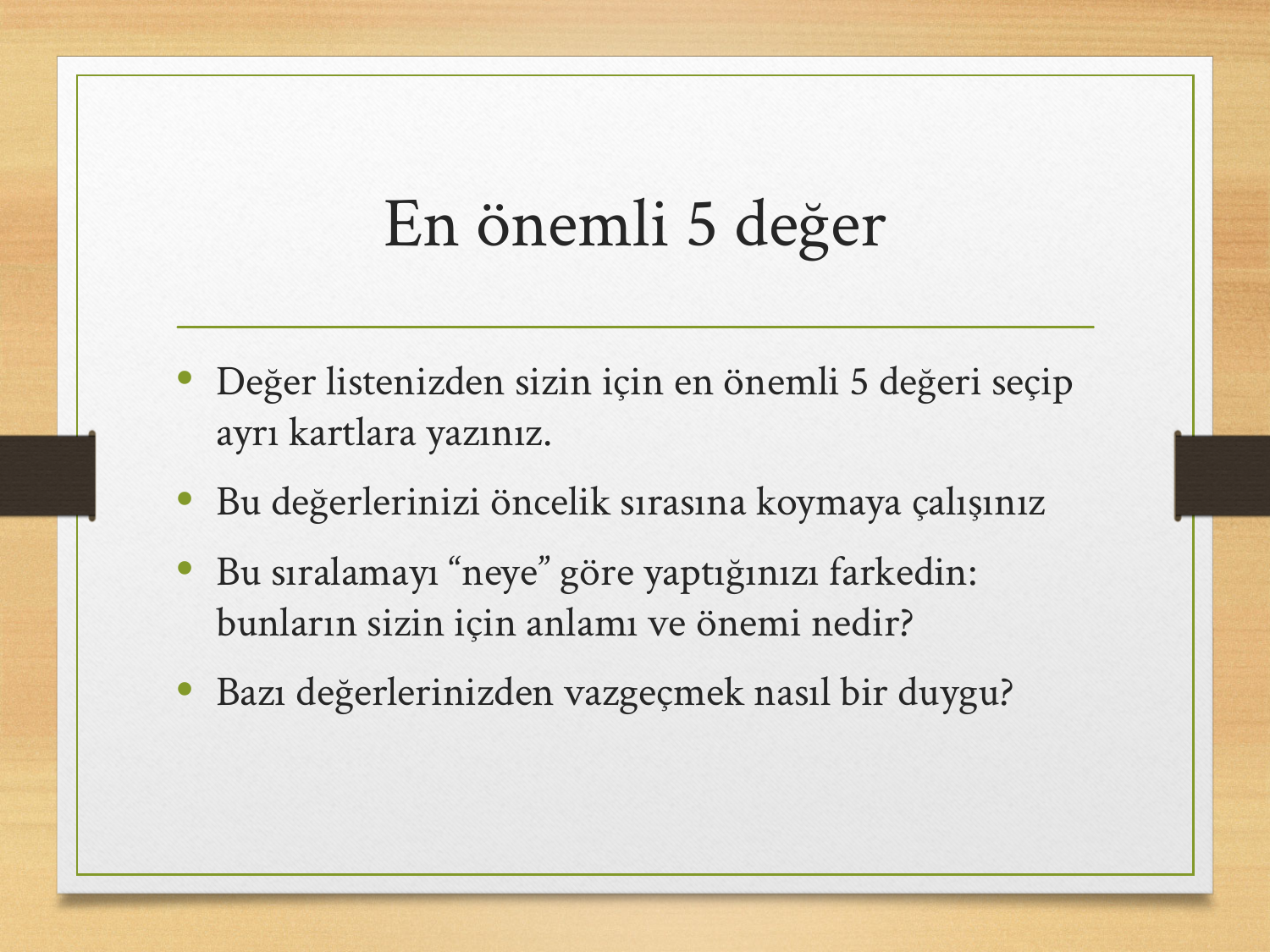

# En önemli 5 değer
Değer listenizden sizin için en önemli 5 değeri seçip ayrı kartlara yazınız.
Bu değerlerinizi öncelik sırasına koymaya çalışınız
Bu sıralamayı “neye” göre yaptığınızı farkedin: bunların sizin için anlamı ve önemi nedir?
Bazı değerlerinizden vazgeçmek nasıl bir duygu?